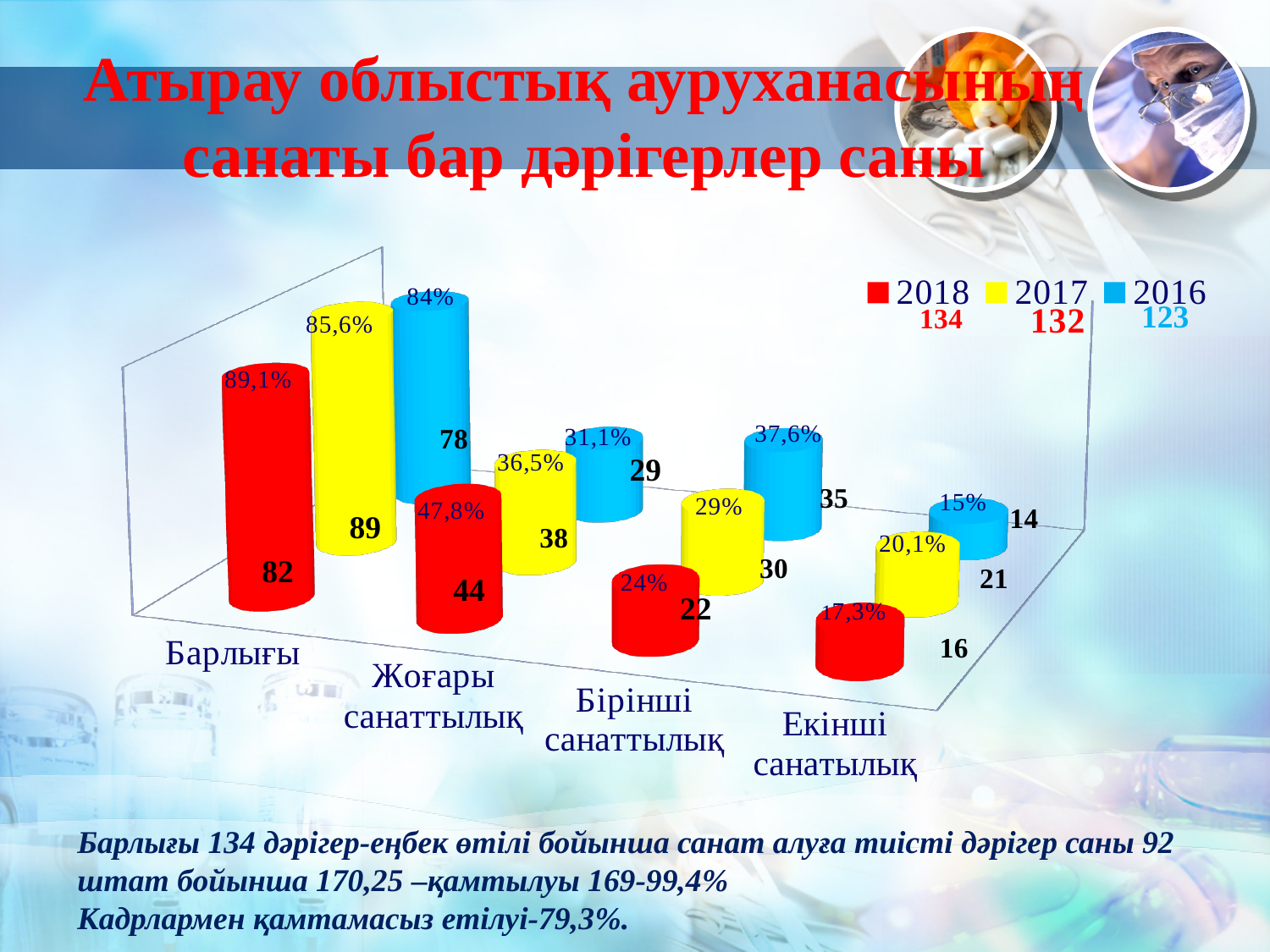

# Атырау облыстық ауруханасының санаты бар дәрігерлер саны

[unsupported chart]

Барлығы 134 дәрігер-еңбек өтілі бойынша санат алуға тиісті дәрігер саны 92
штат бойынша 170,25 –қамтылуы 169-99,4%
Кадрлармен қамтамасыз етілуі-79,3%.